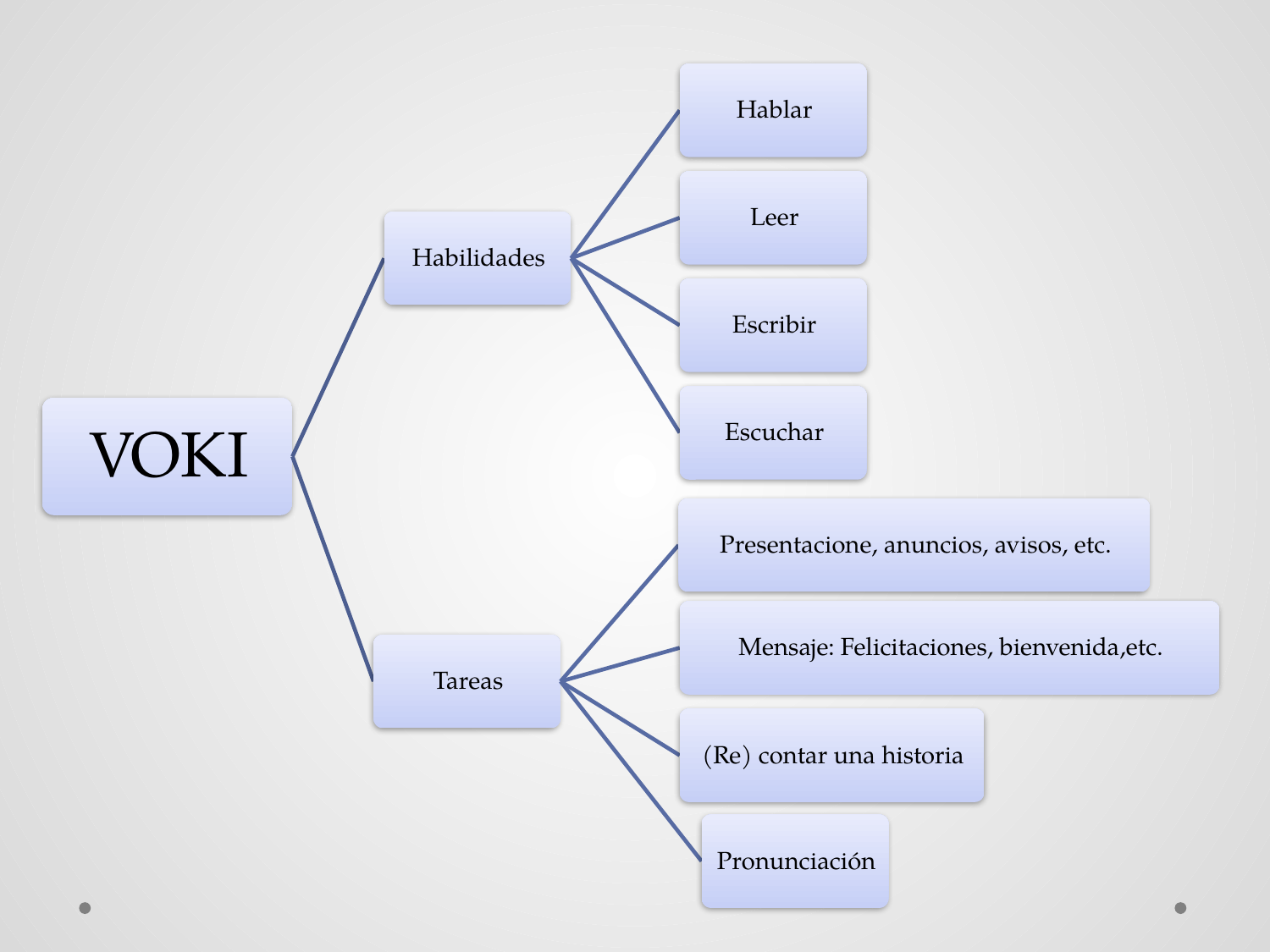

VOKI

Habilidades

Hablar

Leer

Escribir

Escuchar

Tareas

Presentacione, anuncios, avisos, etc.

Mensaje: Felicitaciones, bienvenida,etc.

(Re) contar una historia

Pronunciación